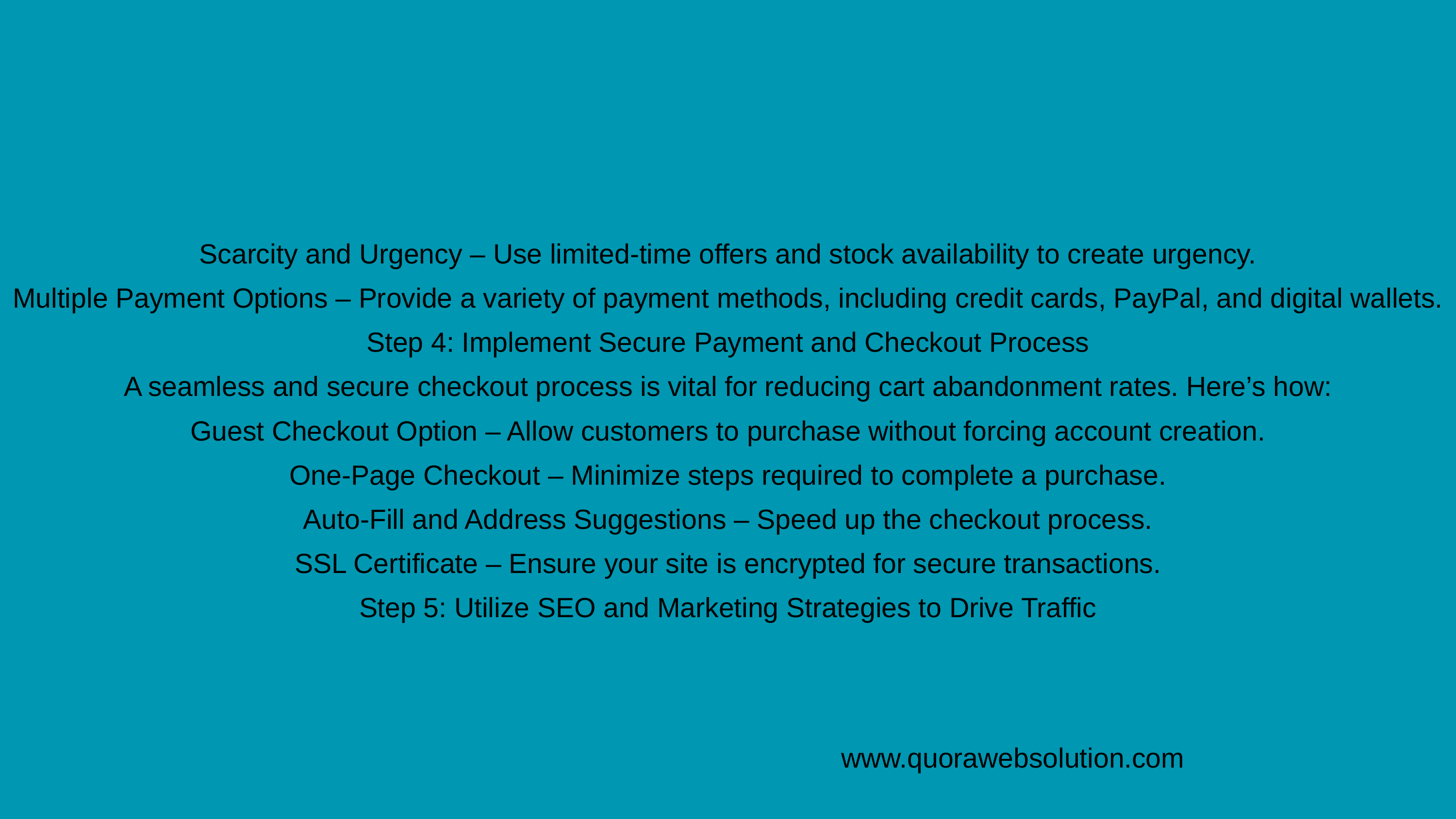

Scarcity and Urgency – Use limited-time offers and stock availability to create urgency.
Multiple Payment Options – Provide a variety of payment methods, including credit cards, PayPal, and digital wallets.
Step 4: Implement Secure Payment and Checkout Process
A seamless and secure checkout process is vital for reducing cart abandonment rates. Here’s how:
Guest Checkout Option – Allow customers to purchase without forcing account creation.
One-Page Checkout – Minimize steps required to complete a purchase.
Auto-Fill and Address Suggestions – Speed up the checkout process.
SSL Certificate – Ensure your site is encrypted for secure transactions.
Step 5: Utilize SEO and Marketing Strategies to Drive Traffic
www.quorawebsolution.com